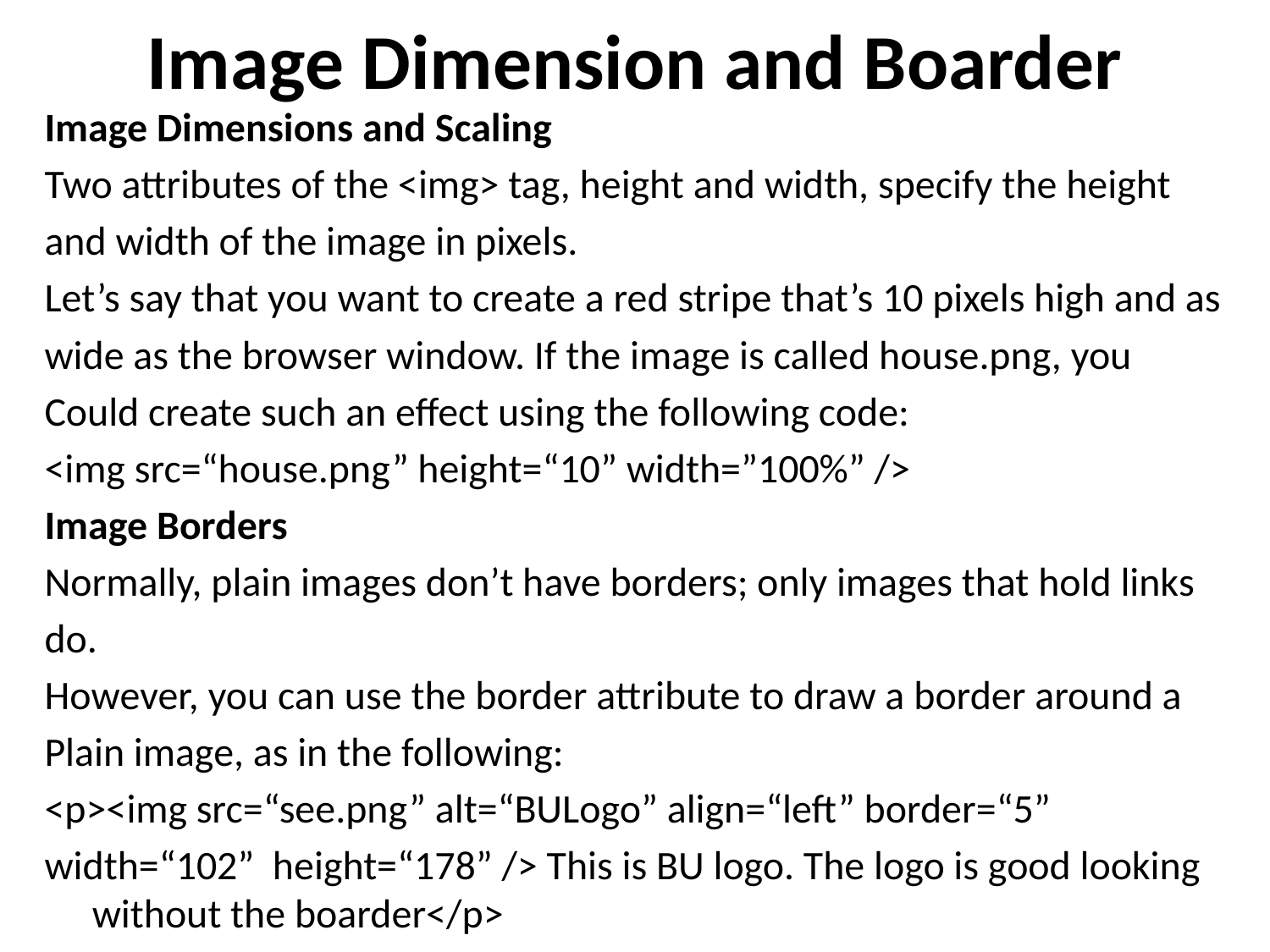

# Image Dimension and Boarder
Image Dimensions and Scaling
Two attributes of the <img> tag, height and width, specify the height
and width of the image in pixels.
Let’s say that you want to create a red stripe that’s 10 pixels high and as
wide as the browser window. If the image is called house.png, you
Could create such an effect using the following code:
<img src=“house.png” height=“10” width=”100%” />
Image Borders
Normally, plain images don’t have borders; only images that hold links
do.
However, you can use the border attribute to draw a border around a
Plain image, as in the following:
<p><img src=“see.png” alt=“BULogo” align=“left” border=“5”
width=“102”  height=“178” /> This is BU logo. The logo is good looking without the boarder</p>